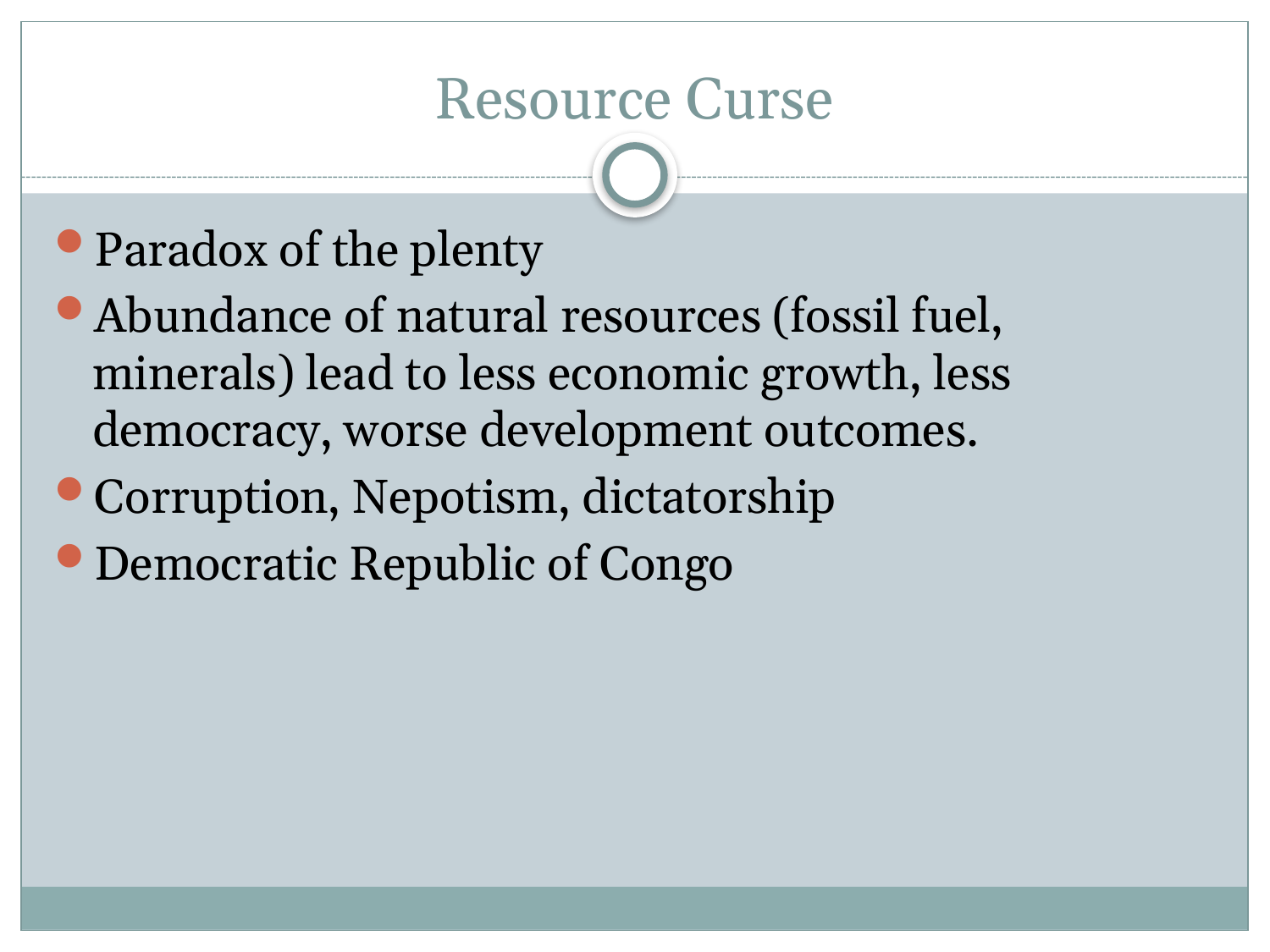

# Resource Curse
Paradox of the plenty
Abundance of natural resources (fossil fuel, minerals) lead to less economic growth, less democracy, worse development outcomes.
Corruption, Nepotism, dictatorship
Democratic Republic of Congo